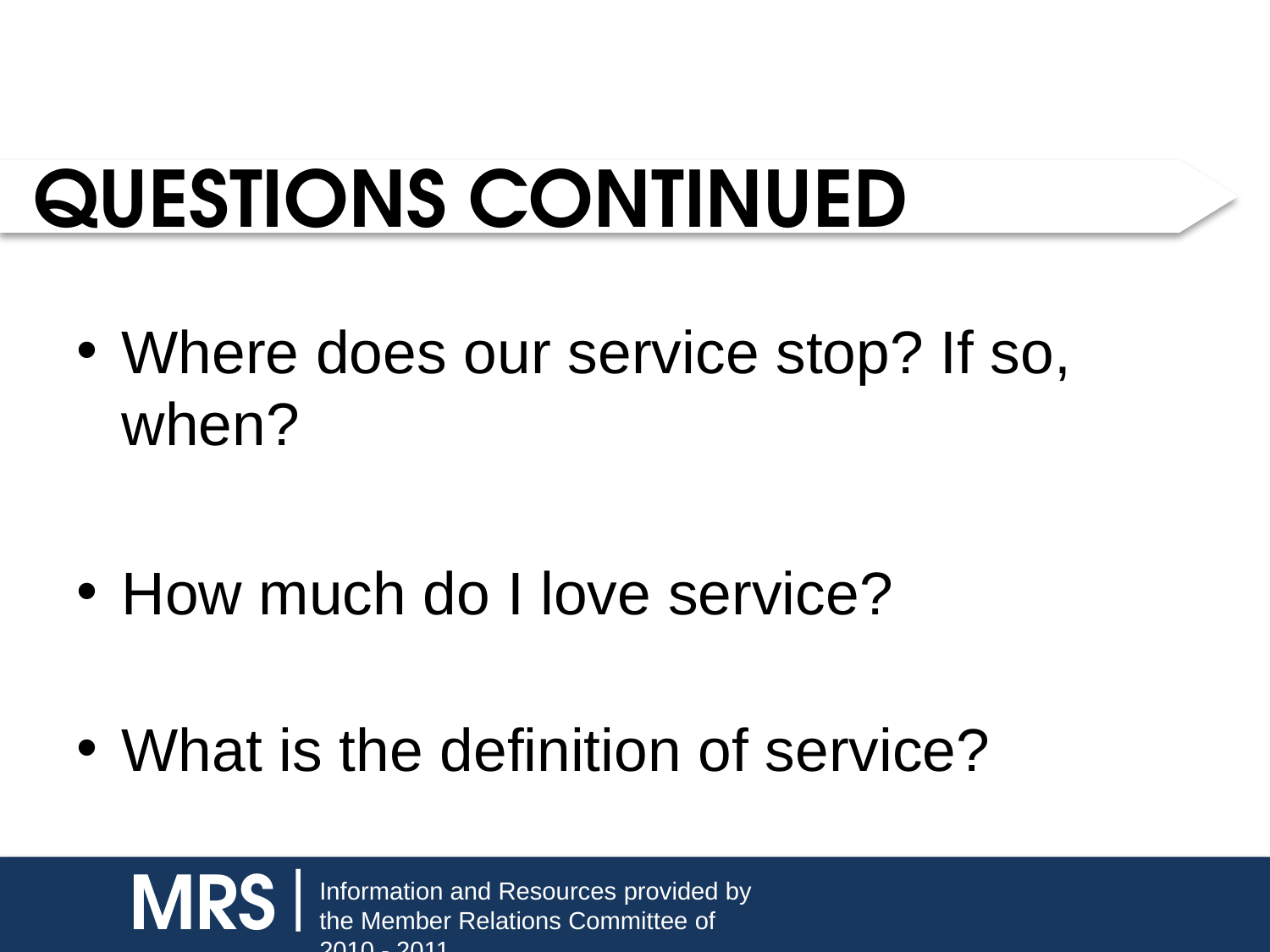

# QUESTIONS CONTINUED
Where does our service stop? If so, when?

How much do I love service?
What is the definition of service?